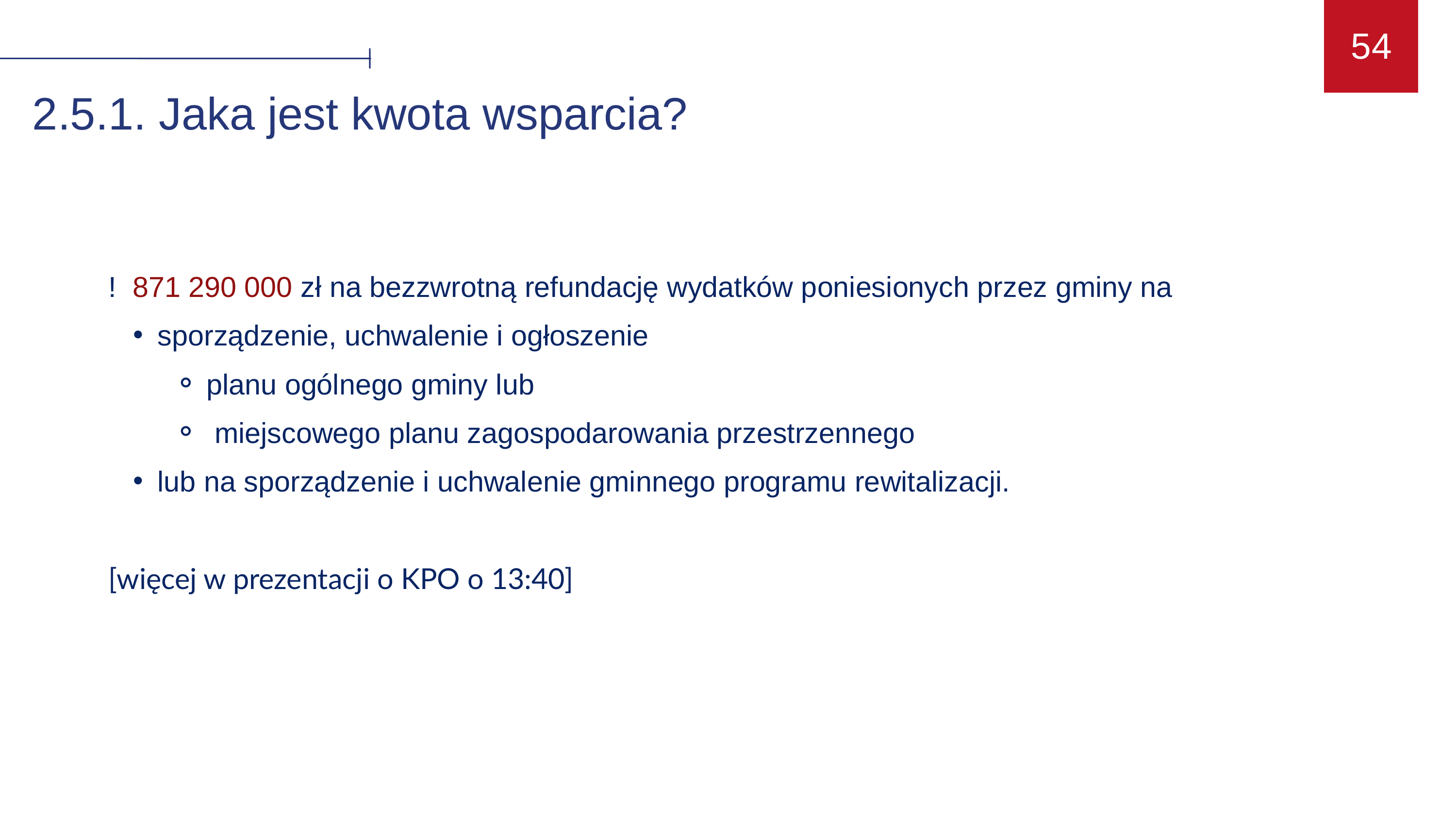

54

2.5.1. Jaka jest kwota wsparcia?

!  871 290 000 zł na bezzwrotną refundację wydatków poniesionych przez gminy na
sporządzenie, uchwalenie i ogłoszenie
planu ogólnego gminy lub
 miejscowego planu zagospodarowania przestrzennego
lub na sporządzenie i uchwalenie gminnego programu rewitalizacji.

[więcej w prezentacji o KPO o 13:40]